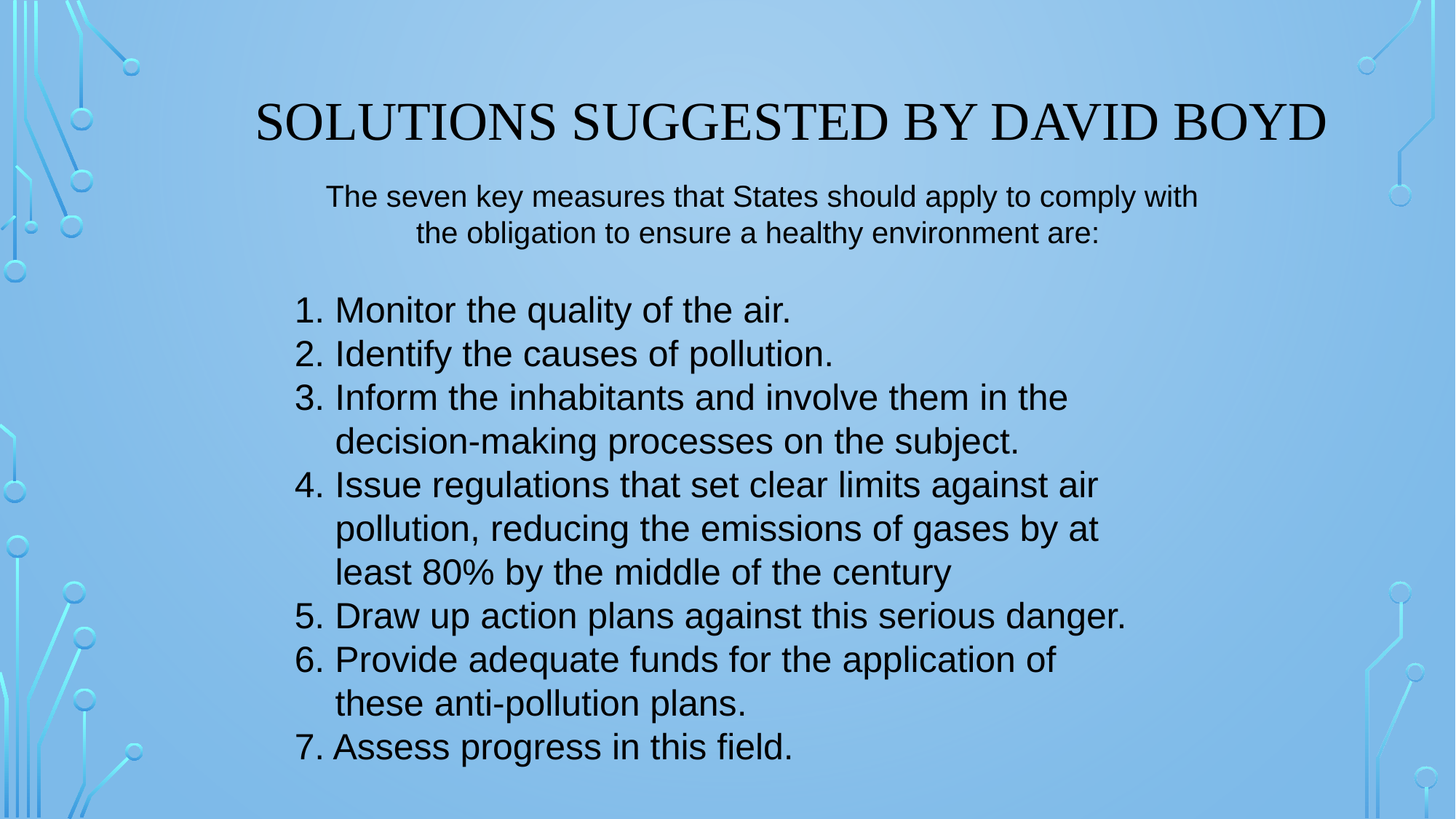

SOLUTIONS SUGGESTED BY DAVID BOYD
 The seven key measures that States should apply to comply with the obligation to ensure a healthy environment are:

1. Monitor the quality of the air.
2. Identify the causes of pollution.
3. Inform the inhabitants and involve them in the
    decision-making processes on the subject.
4. Issue regulations that set clear limits against air
    pollution, reducing the emissions of gases by at
    least 80% by the middle of the century
5. Draw up action plans against this serious danger.
6. Provide adequate funds for the application of
    these anti-pollution plans.
7. Assess progress in this field.